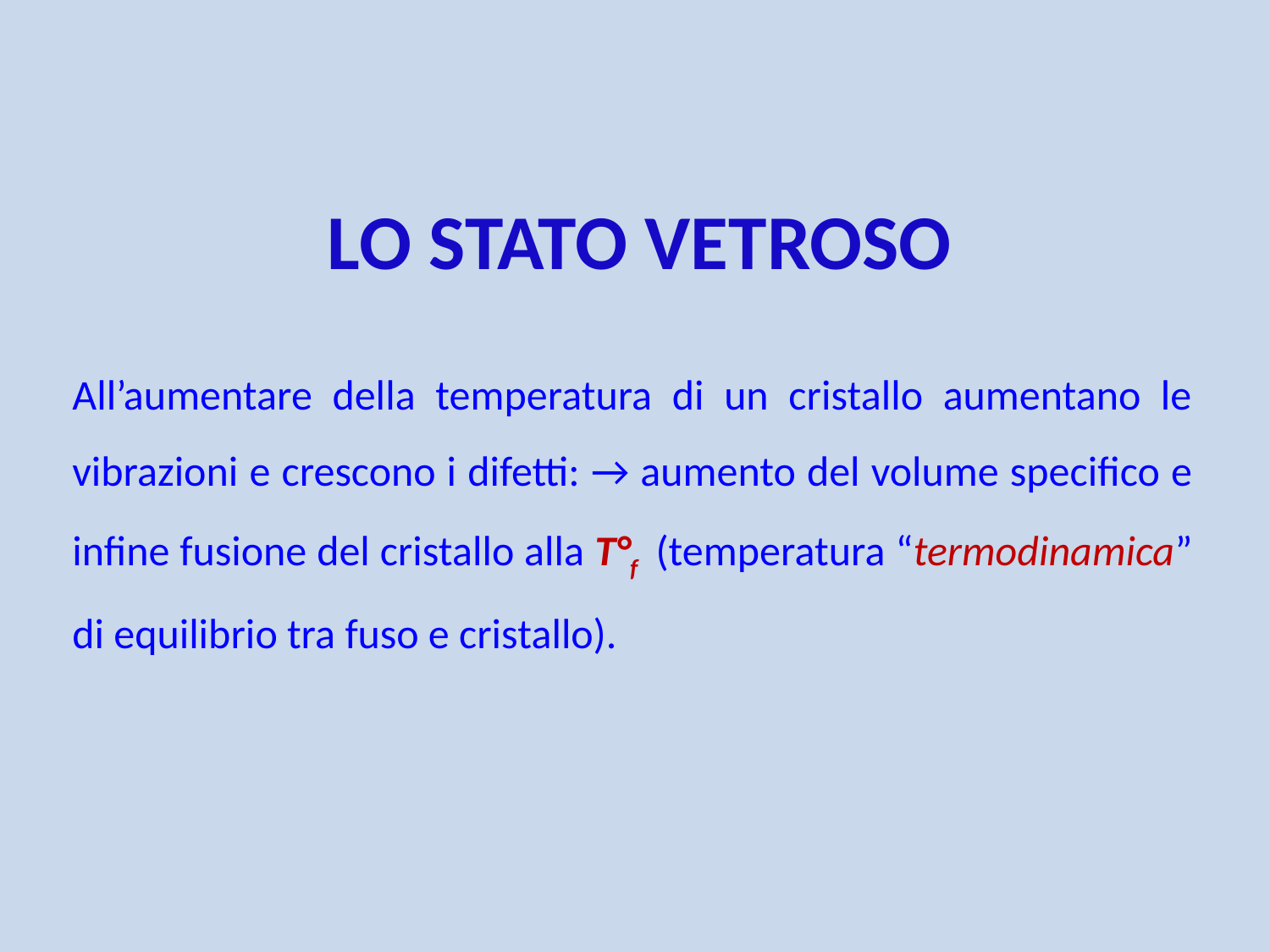

# LO STATO VETROSO
All’aumentare della temperatura di un cristallo aumentano le vibrazioni e crescono i difetti: → aumento del volume specifico e infine fusione del cristallo alla T°f   (temperatura “termodinamica” di equilibrio tra fuso e cristallo).